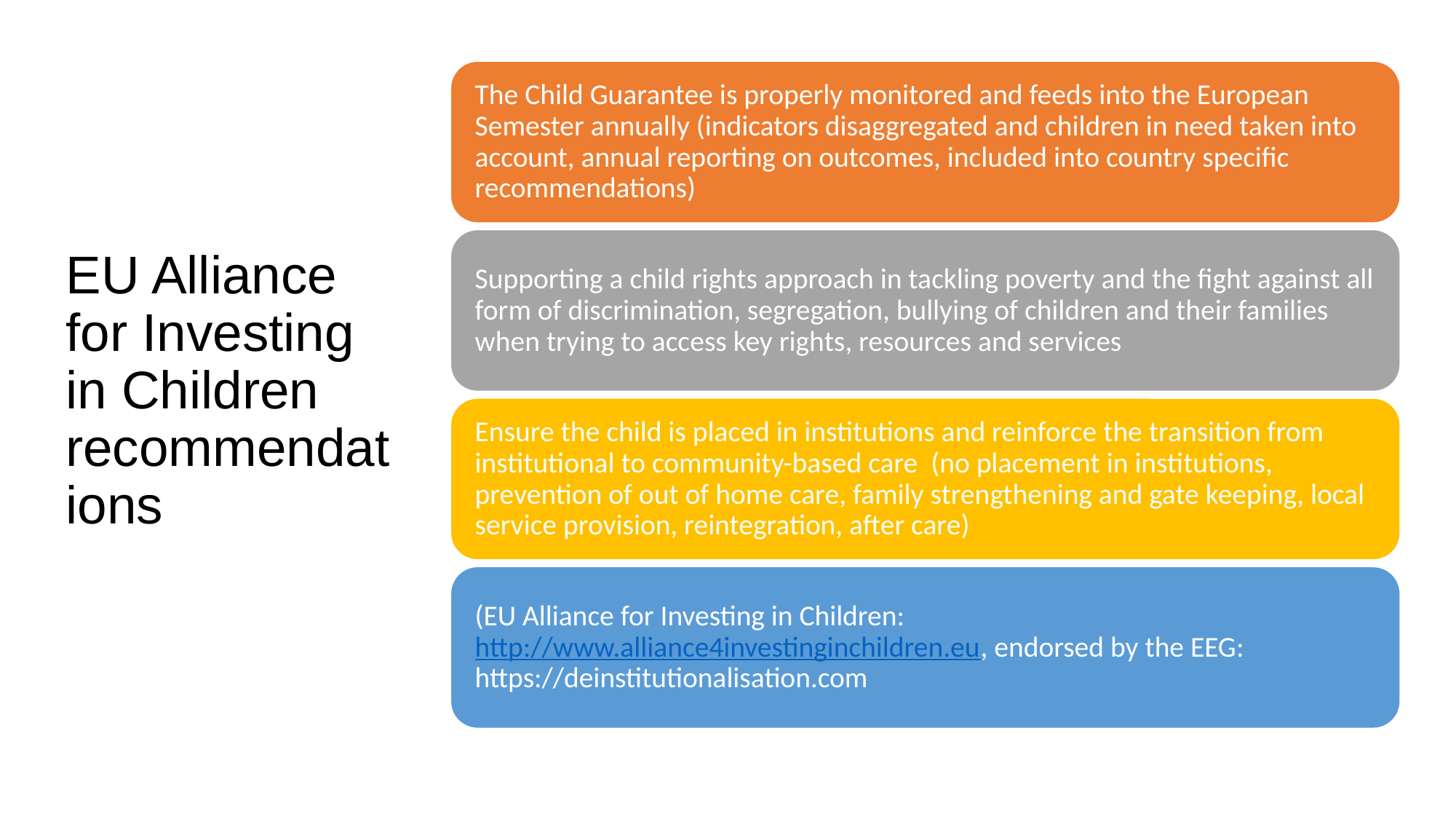

The Child Guarantee is properly monitored and feeds into the European Semester annually (indicators disaggregated and children in need taken into account, annual reporting on outcomes, included into country specific recommendations)
Supporting a child rights approach in tackling poverty and the fight against all form of discrimination, segregation, bullying of children and their families when trying to access key rights, resources and services
Ensure the child is placed in institutions and reinforce the transition from institutional to community-based care  (no placement in institutions, prevention of out of home care, family strengthening and gate keeping, local service provision, reintegration, after care)
(EU Alliance for Investing in Children: http://www.alliance4investinginchildren.eu, endorsed by the EEG: https://deinstitutionalisation.com
# EU Alliance for Investing in Children recommendations